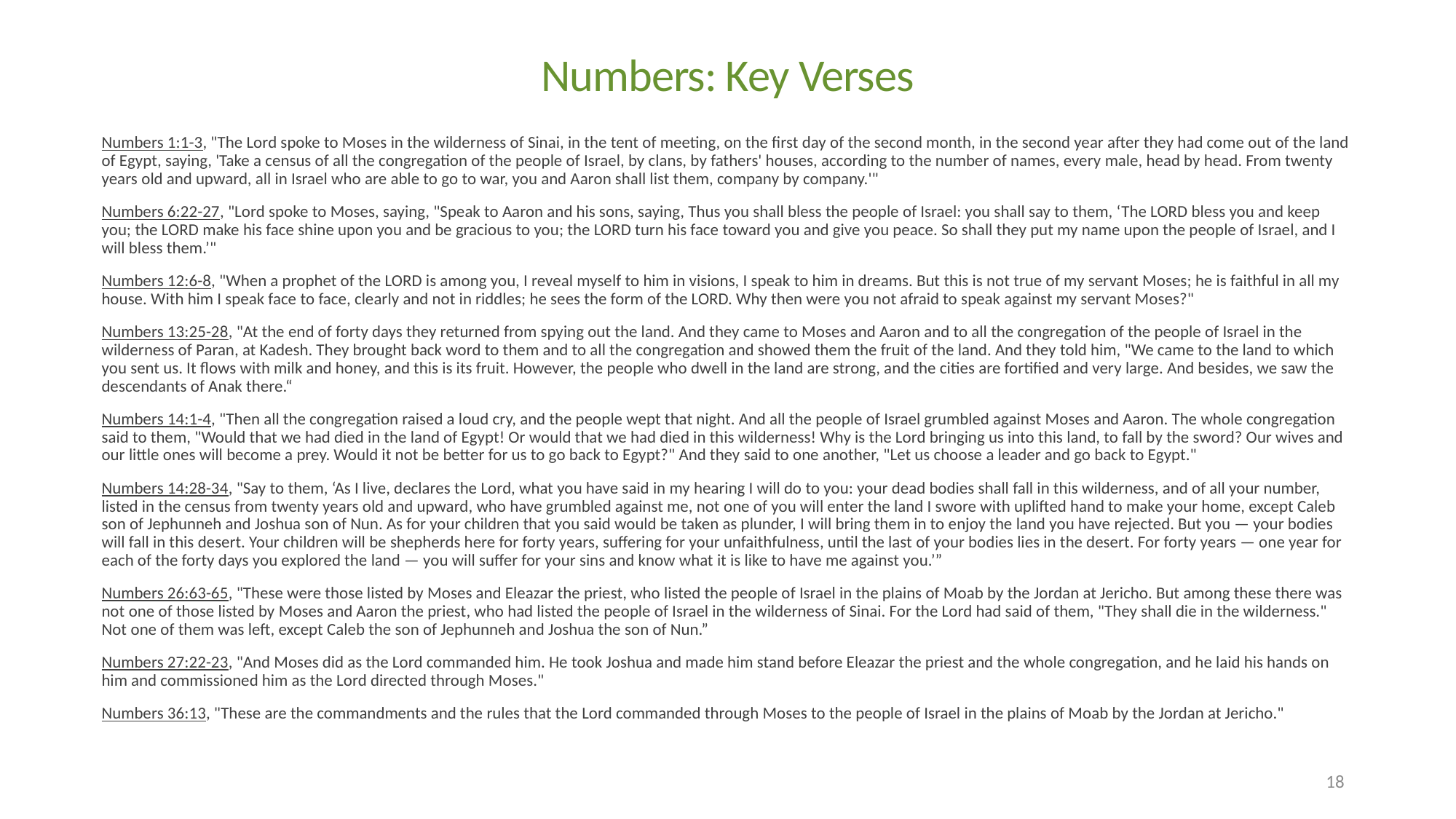

# Numbers: Key Verses
Numbers 1:1-3, "The Lord spoke to Moses in the wilderness of Sinai, in the tent of meeting, on the first day of the second month, in the second year after they had come out of the land of Egypt, saying, 'Take a census of all the congregation of the people of Israel, by clans, by fathers' houses, according to the number of names, every male, head by head. From twenty years old and upward, all in Israel who are able to go to war, you and Aaron shall list them, company by company.'"
Numbers 6:22-27, "Lord spoke to Moses, saying, "Speak to Aaron and his sons, saying, Thus you shall bless the people of Israel: you shall say to them, ‘The LORD bless you and keep you; the LORD make his face shine upon you and be gracious to you; the LORD turn his face toward you and give you peace. So shall they put my name upon the people of Israel, and I will bless them.’"
Numbers 12:6-8, "When a prophet of the LORD is among you, I reveal myself to him in visions, I speak to him in dreams. But this is not true of my servant Moses; he is faithful in all my house. With him I speak face to face, clearly and not in riddles; he sees the form of the LORD. Why then were you not afraid to speak against my servant Moses?"
Numbers 13:25-28, "At the end of forty days they returned from spying out the land. And they came to Moses and Aaron and to all the congregation of the people of Israel in the wilderness of Paran, at Kadesh. They brought back word to them and to all the congregation and showed them the fruit of the land. And they told him, "We came to the land to which you sent us. It flows with milk and honey, and this is its fruit. However, the people who dwell in the land are strong, and the cities are fortified and very large. And besides, we saw the descendants of Anak there.“
Numbers 14:1-4, "Then all the congregation raised a loud cry, and the people wept that night. And all the people of Israel grumbled against Moses and Aaron. The whole congregation said to them, "Would that we had died in the land of Egypt! Or would that we had died in this wilderness! Why is the Lord bringing us into this land, to fall by the sword? Our wives and our little ones will become a prey. Would it not be better for us to go back to Egypt?" And they said to one another, "Let us choose a leader and go back to Egypt."
Numbers 14:28-34, "Say to them, ‘As I live, declares the Lord, what you have said in my hearing I will do to you: your dead bodies shall fall in this wilderness, and of all your number, listed in the census from twenty years old and upward, who have grumbled against me, not one of you will enter the land I swore with uplifted hand to make your home, except Caleb son of Jephunneh and Joshua son of Nun. As for your children that you said would be taken as plunder, I will bring them in to enjoy the land you have rejected. But you — your bodies will fall in this desert. Your children will be shepherds here for forty years, suffering for your unfaithfulness, until the last of your bodies lies in the desert. For forty years — one year for each of the forty days you explored the land — you will suffer for your sins and know what it is like to have me against you.’”
Numbers 26:63-65, "These were those listed by Moses and Eleazar the priest, who listed the people of Israel in the plains of Moab by the Jordan at Jericho. But among these there was not one of those listed by Moses and Aaron the priest, who had listed the people of Israel in the wilderness of Sinai. For the Lord had said of them, "They shall die in the wilderness." Not one of them was left, except Caleb the son of Jephunneh and Joshua the son of Nun.”
Numbers 27:22-23, "And Moses did as the Lord commanded him. He took Joshua and made him stand before Eleazar the priest and the whole congregation, and he laid his hands on him and commissioned him as the Lord directed through Moses."
Numbers 36:13, "These are the commandments and the rules that the Lord commanded through Moses to the people of Israel in the plains of Moab by the Jordan at Jericho."
18